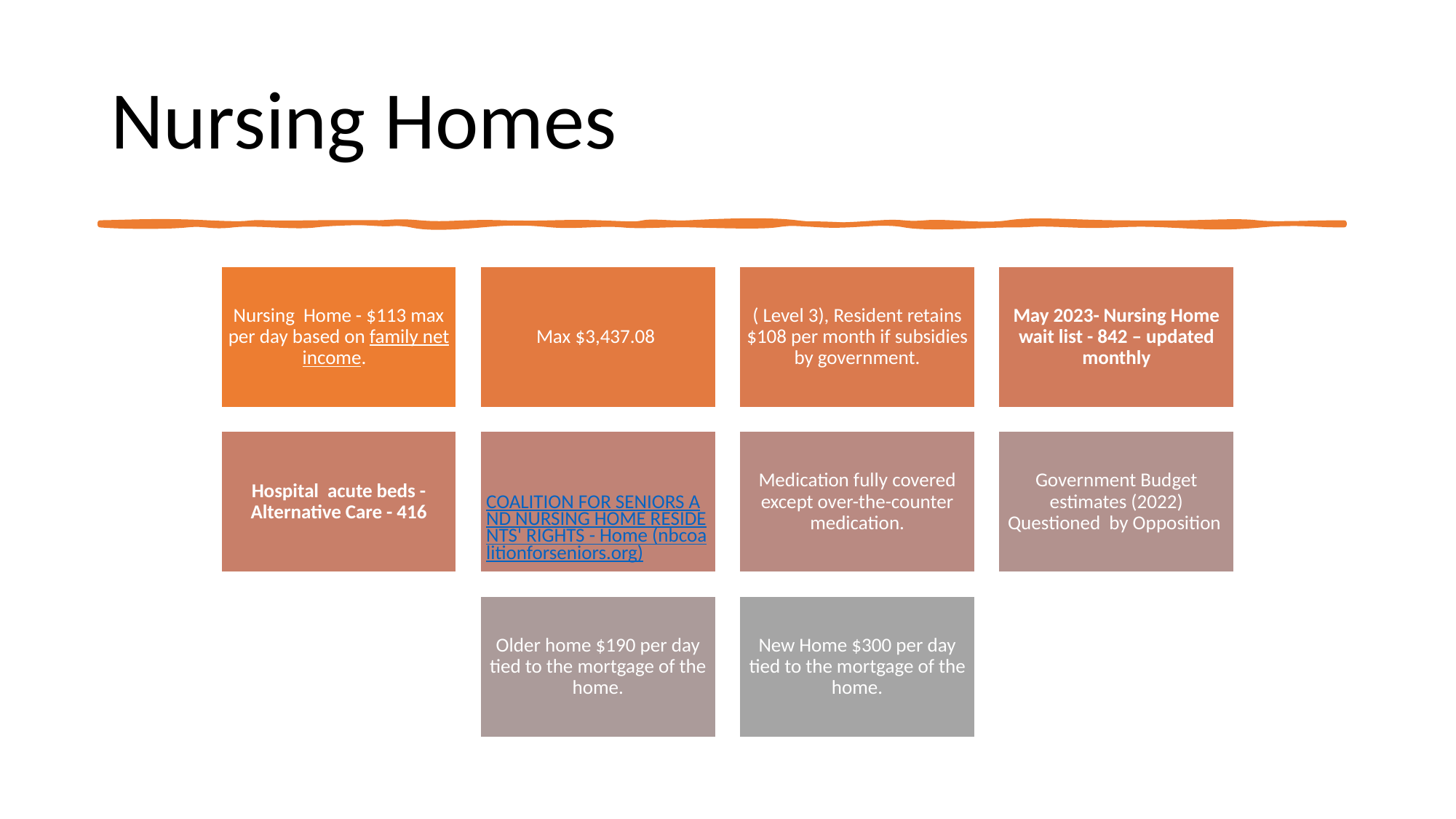

# Nursing Homes

Nursing  Home - $113 max per day based on family net income.
Max $3,437.08
( Level 3), Resident retains $108 per month if subsidies by government.
May 2023- Nursing Home wait list - 842 – updated monthly
Hospital  acute beds - Alternative Care - 416
COALITION FOR SENIORS AND NURSING HOME RESIDENTS' RIGHTS - Home (nbcoalitionforseniors.org)
Medication fully covered except over-the-counter medication.
Government Budget estimates (2022) Questioned  by Opposition
Older home $190 per day tied to the mortgage of the home.
New Home $300 per day tied to the mortgage of the home.